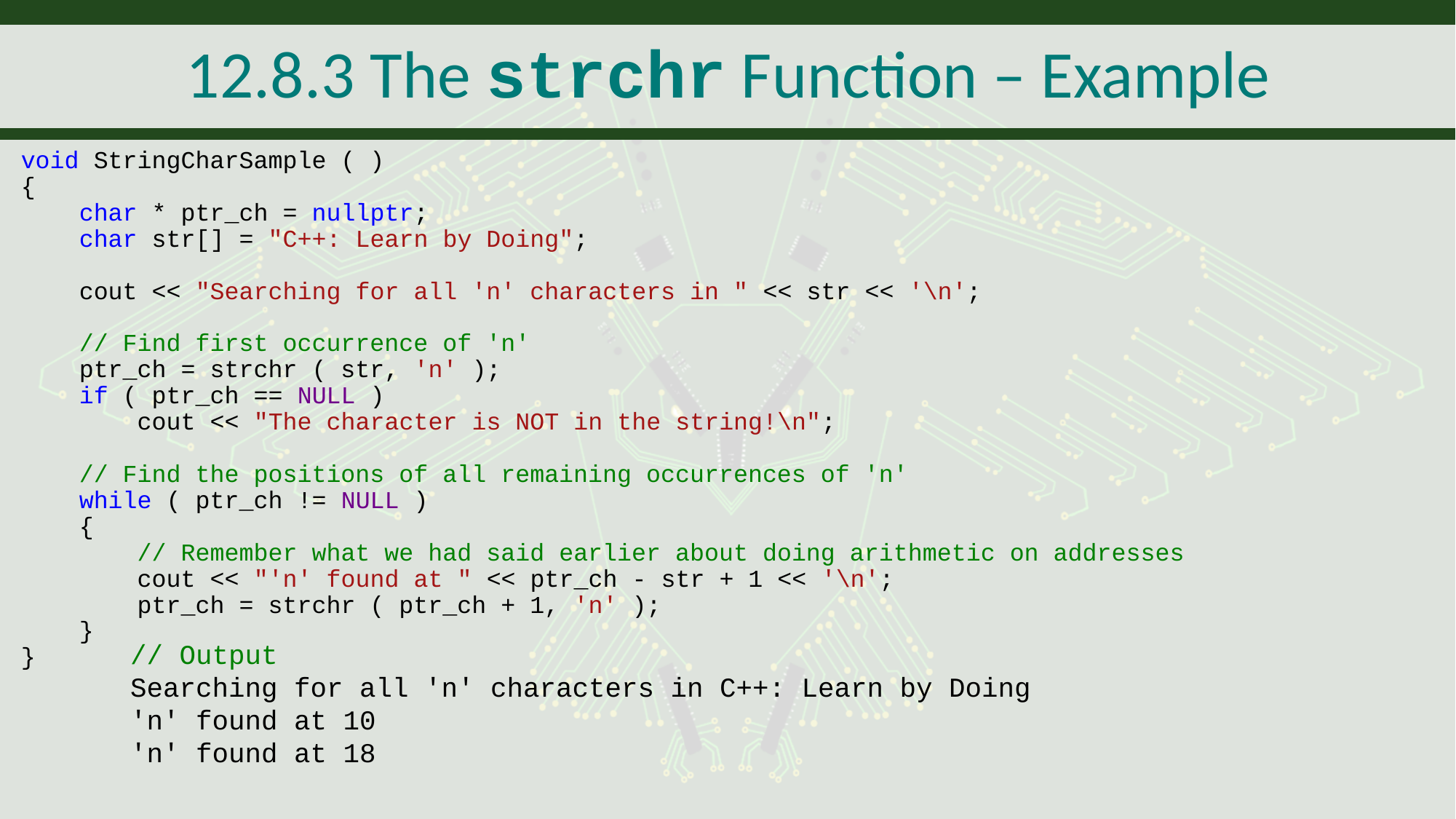

# 12.8.3 The strchr Function – Example
void StringCharSample ( )
{
    char * ptr_ch = nullptr;
    char str[] = "C++: Learn by Doing";

    cout << "Searching for all 'n' characters in " << str << '\n';

    // Find first occurrence of 'n'
    ptr_ch = strchr ( str, 'n' );
    if ( ptr_ch == NULL )
        cout << "The character is NOT in the string!\n";

    // Find the positions of all remaining occurrences of 'n'
    while ( ptr_ch != NULL )
    {
        // Remember what we had said earlier about doing arithmetic on addresses
        cout << "'n' found at " << ptr_ch - str + 1 << '\n';
        ptr_ch = strchr ( ptr_ch + 1, 'n' );
    }
}
// Output
Searching for all 'n' characters in C++: Learn by Doing
'n' found at 10
'n' found at 18